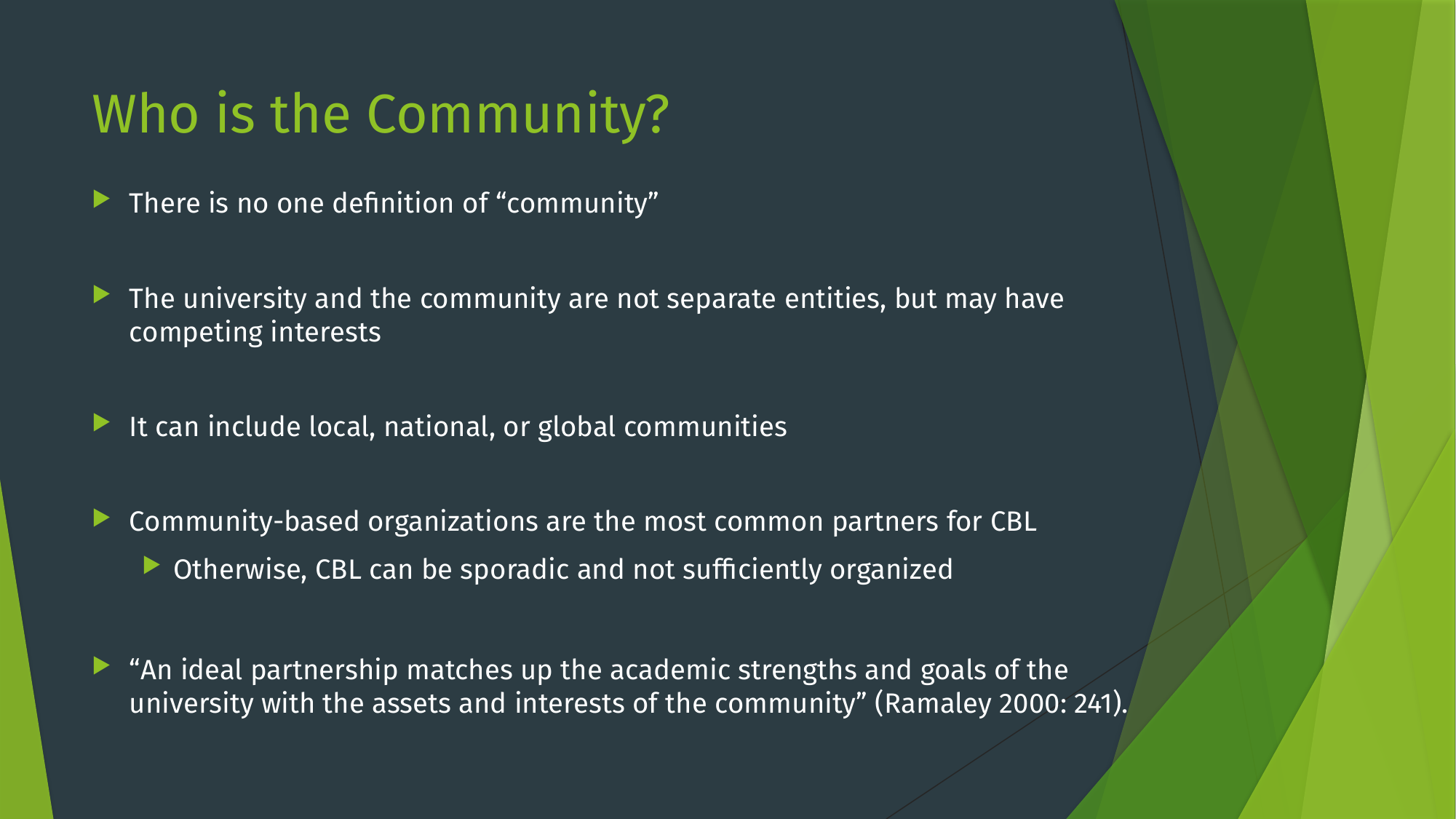

# Who is the Community?
There is no one definition of “community”

The university and the community are not separate entities, but may have competing interests

It can include local, national, or global communities

Community-based organizations are the most common partners for CBL
Otherwise, CBL can be sporadic and not sufficiently organized

“An ideal partnership matches up the academic strengths and goals of the university with the assets and interests of the community” (Ramaley 2000: 241).